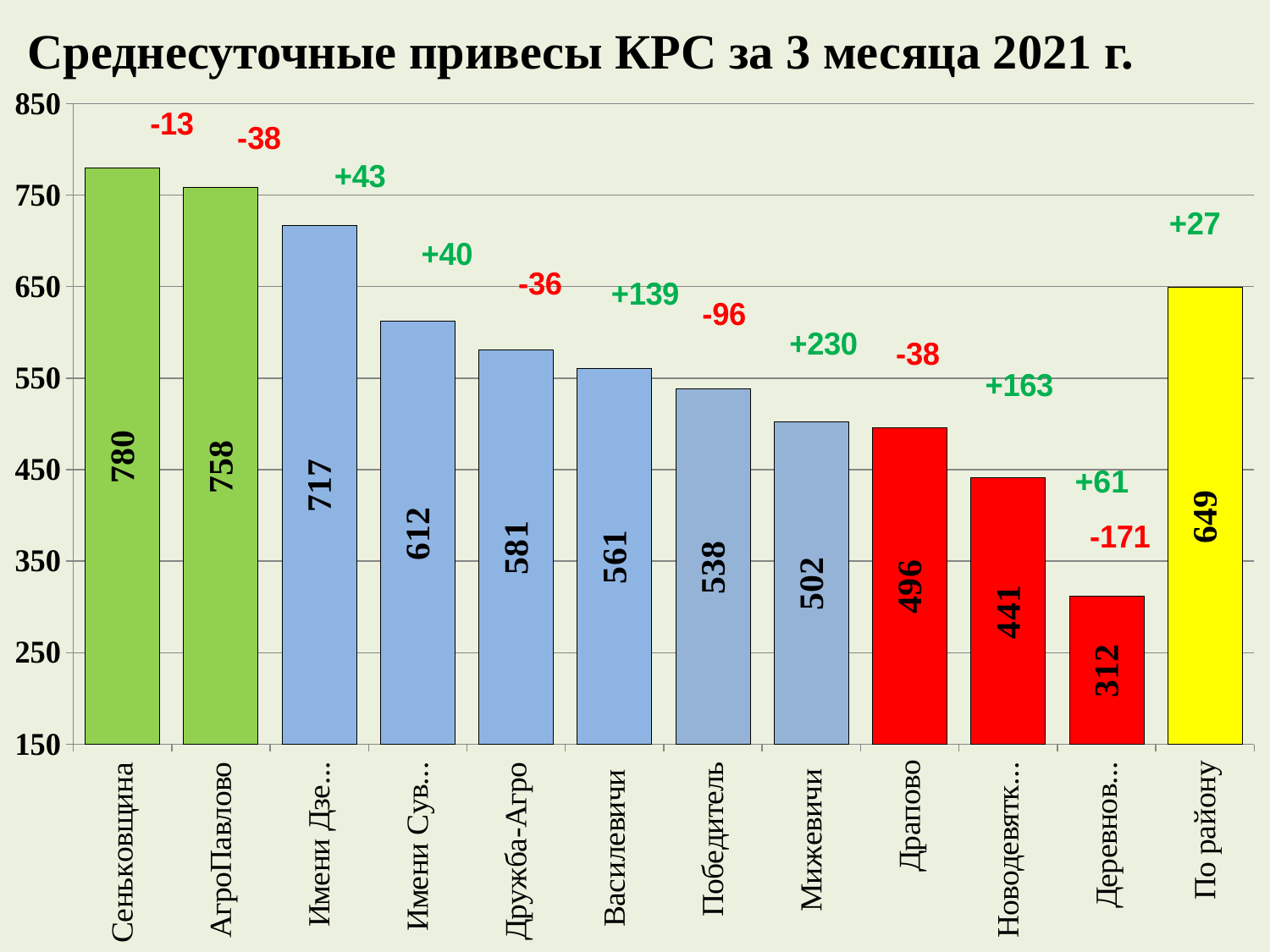

Среднесуточные привесы КРС за 3 месяца 2021 г.

### Chart

| Category | Ряд 1 |
|---|---|
| Сеньковщина | 780.0 |
| АгроПавлово | 758.0 |
| Имени Дзержинского | 717.0 |
| Имени Суворова | 612.0 |
| Дружба-Агро | 581.0 |
| Василевичи  | 561.0 |
| Победитель | 538.0 |
| Мижевичи  | 502.0 |
| Драпово | 496.0 |
| Новодевятковичи | 441.0 |
| Деревновский | 312.0 |
| По району | 649.0 |
+61